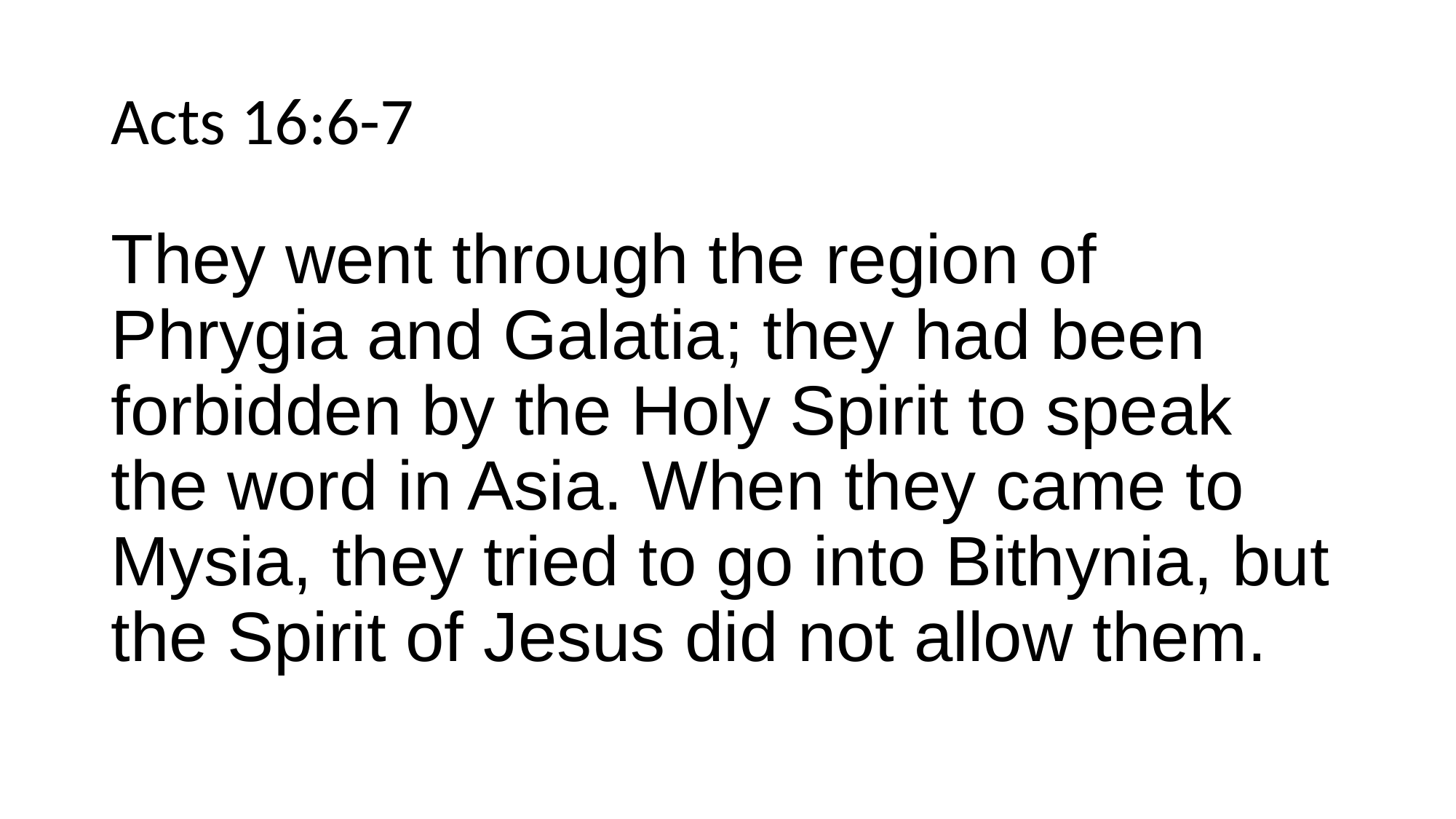

# Acts 16:6-7
They went through the region of Phrygia and Galatia; they had been forbidden by the Holy Spirit to speak the word in Asia. When they came to Mysia, they tried to go into Bithynia, but the Spirit of Jesus did not allow them.